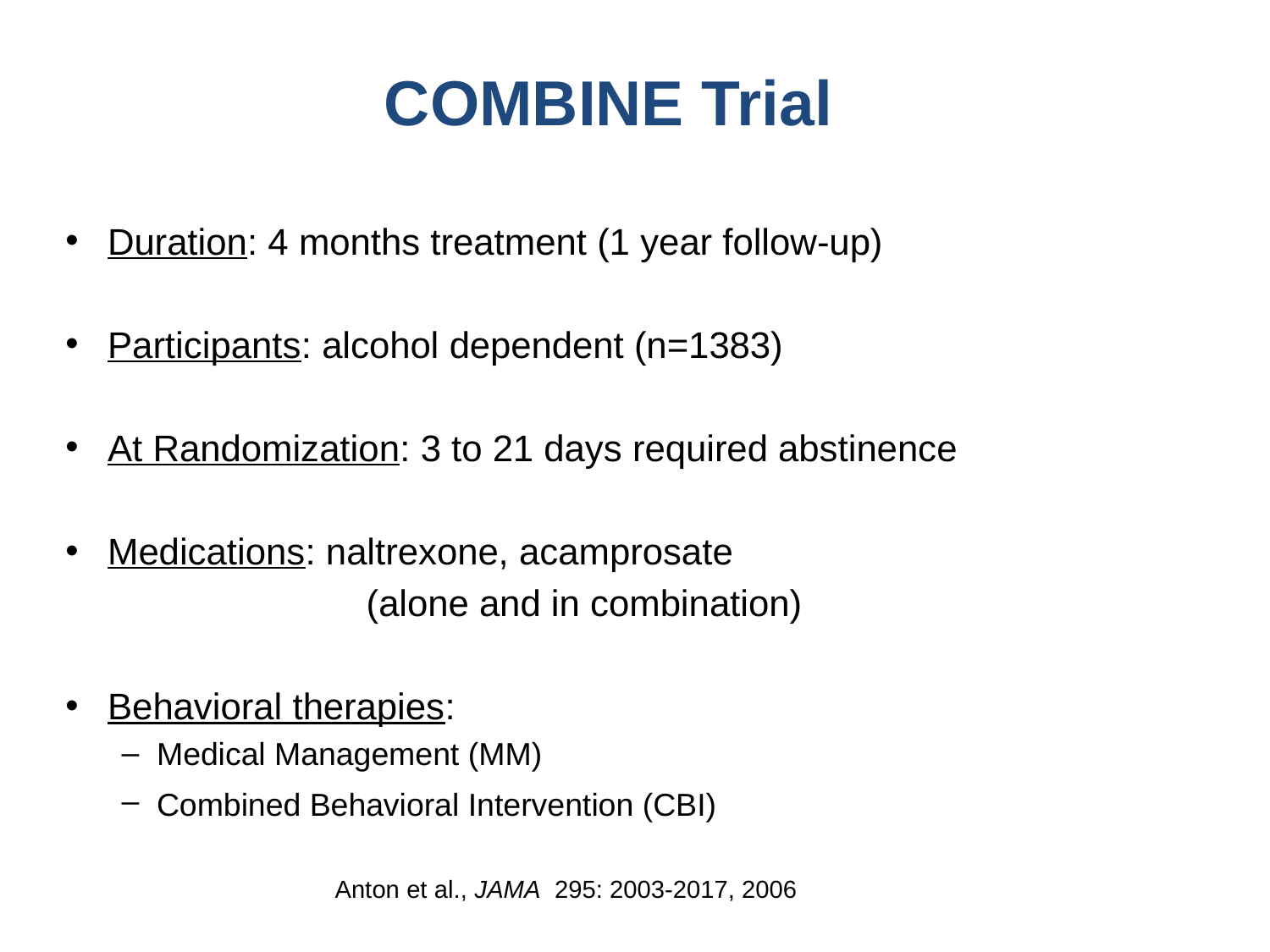

# COMBINE Trial
Duration: 4 months treatment (1 year follow-up)

Participants: alcohol dependent (n=1383)

At Randomization: 3 to 21 days required abstinence

Medications: naltrexone, acamprosate
                             (alone and in combination)

Behavioral therapies:
Medical Management (MM)
Combined Behavioral Intervention (CBI)

Anton et al., JAMA  295: 2003-2017, 2006